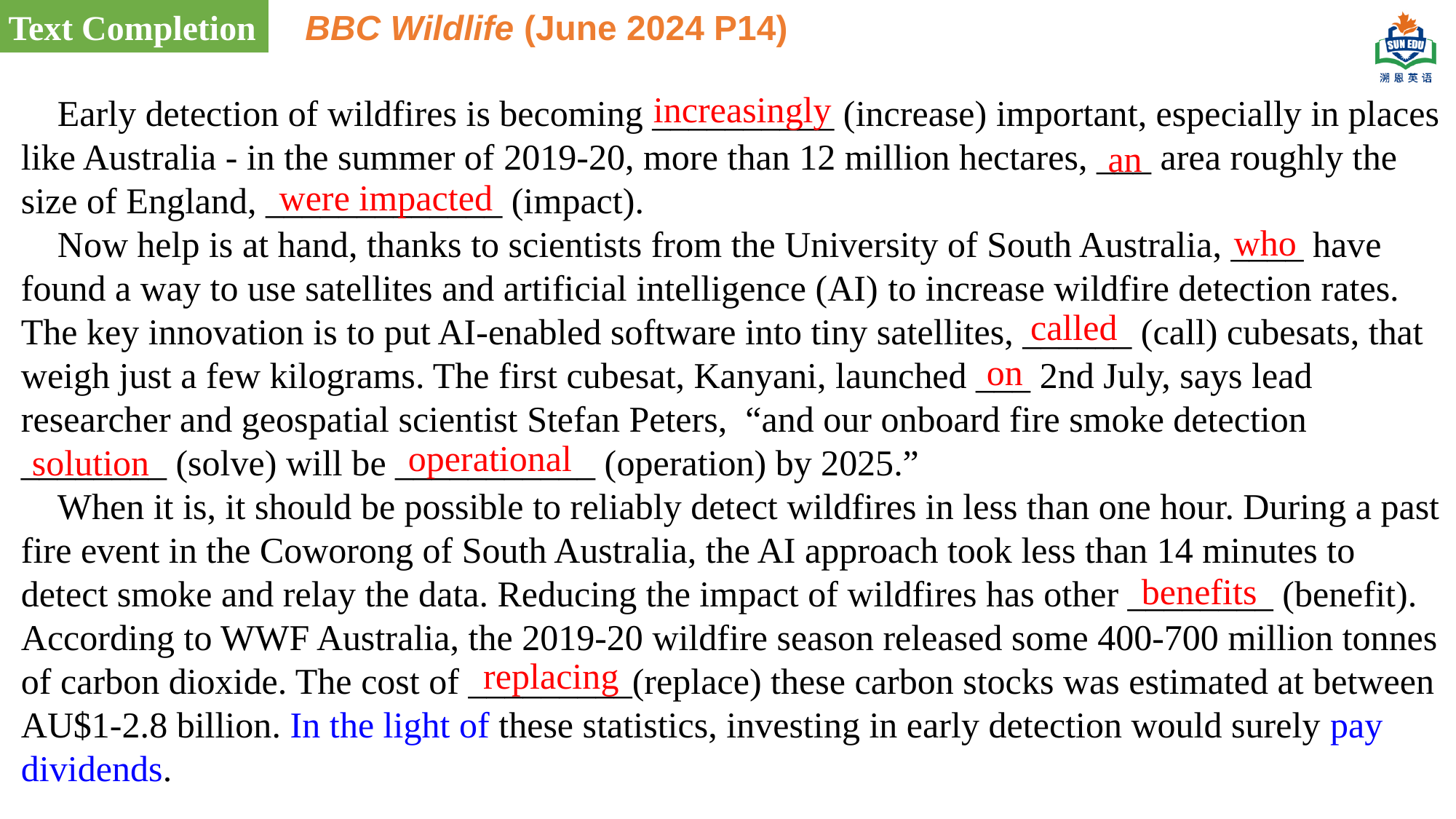

Text Completion
BBC Wildlife (June 2024 P14)
increasingly
    Early detection of wildfires is becoming __________ (increase) important, especially in places like Australia - in the summer of 2019-20, more than 12 million hectares, ___ area roughly the size of England, _____________ (impact).
    Now help is at hand, thanks to scientists from the University of South Australia, ____ have found a way to use satellites and artificial intelligence (AI) to increase wildfire detection rates. The key innovation is to put AI-enabled software into tiny satellites, ______ (call) cubesats, that weigh just a few kilograms. The first cubesat, Kanyani, launched ___ 2nd July, says lead researcher and geospatial scientist Stefan Peters,  “and our onboard fire smoke detection ________ (solve) will be ___________ (operation) by 2025.”
    When it is, it should be possible to reliably detect wildfires in less than one hour. During a past fire event in the Coworong of South Australia, the AI approach took less than 14 minutes to detect smoke and relay the data. Reducing the impact of wildfires has other ________ (benefit). According to WWF Australia, the 2019-20 wildfire season released some 400-700 million tonnes of carbon dioxide. The cost of _________(replace) these carbon stocks was estimated at between AU$1-2.8 billion. In the light of these statistics, investing in early detection would surely pay dividends.
an
were impacted
who
called
on
operational
solution
benefits
replacing